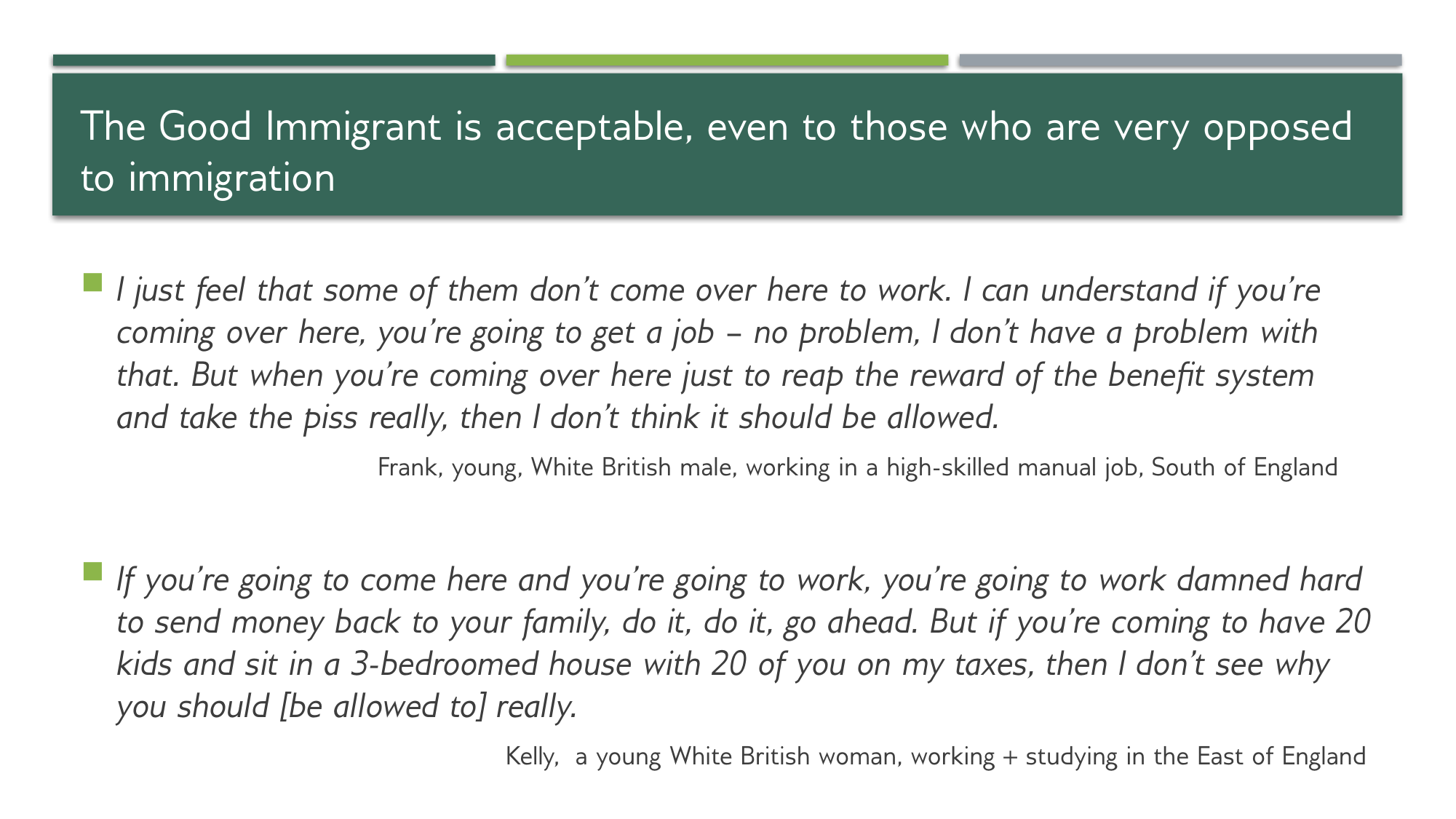

# The Good Immigrant is acceptable, even to those who are very opposed to immigration
I just feel that some of them don’t come over here to work. I can understand if you’re coming over here, you’re going to get a job – no problem, I don’t have a problem with that. But when you’re coming over here just to reap the reward of the benefit system and take the piss really, then I don’t think it should be allowed.
Frank, young, White British male, working in a high-skilled manual job, South of England

If you’re going to come here and you’re going to work, you’re going to work damned hard to send money back to your family, do it, do it, go ahead. But if you’re coming to have 20 kids and sit in a 3-bedroomed house with 20 of you on my taxes, then I don’t see why you should [be allowed to] really.
Kelly,  a young White British woman, working + studying in the East of England